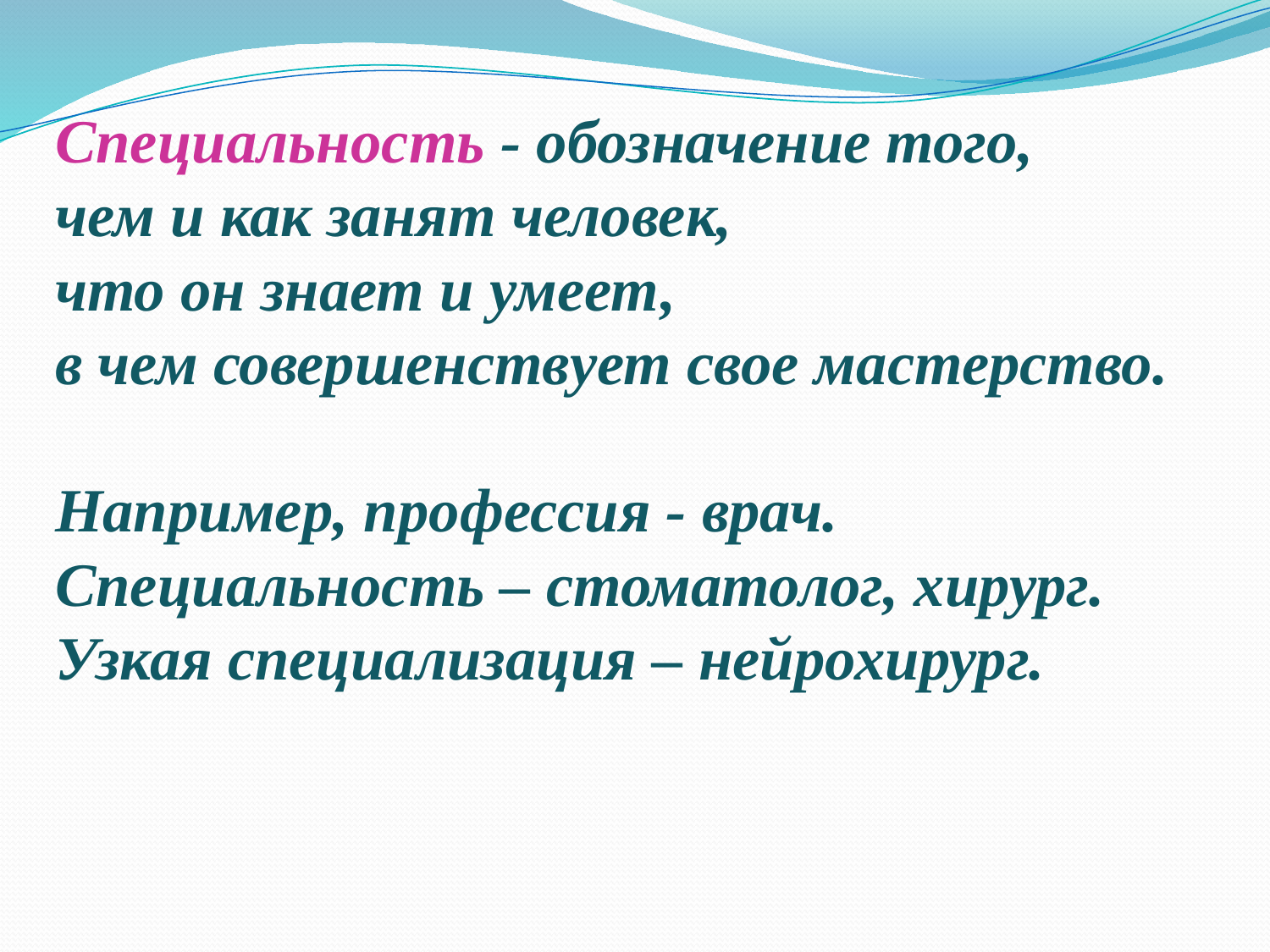

# Специальность - обозначение того, чем и как занят человек, что он знает и умеет, в чем совершенствует свое мастерство. Например, профессия - врач. Специальность – стоматолог, хирург.  Узкая специализация – нейрохирург.